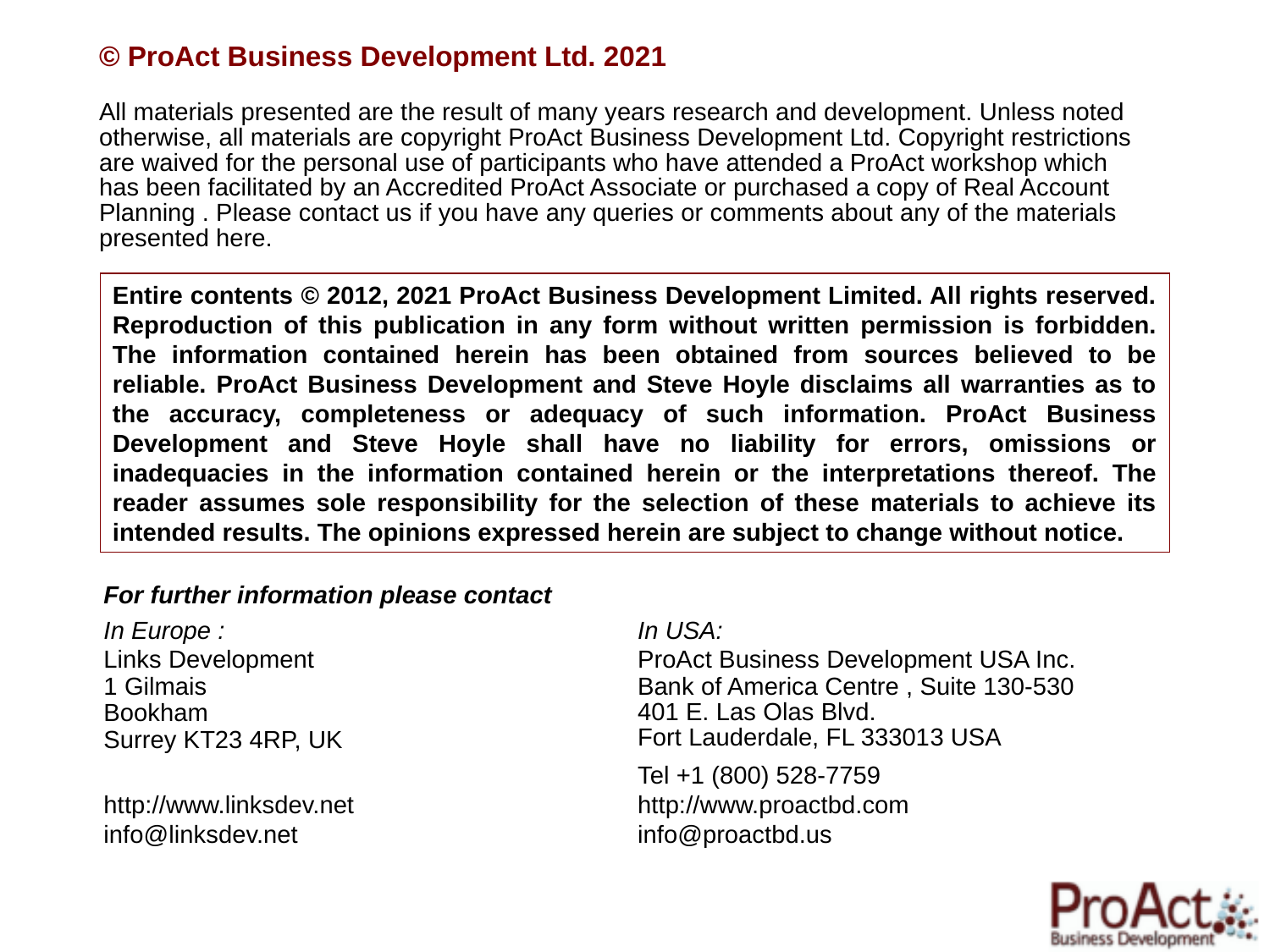

#
© ProAct Business Development Ltd. 2021

All materials presented are the result of many years research and development. Unless noted otherwise, all materials are copyright ProAct Business Development Ltd. Copyright restrictions are waived for the personal use of participants who have attended a ProAct workshop which has been facilitated by an Accredited ProAct Associate or purchased a copy of Real Account Planning . Please contact us if you have any queries or comments about any of the materials presented here.
Entire contents © 2012, 2021 ProAct Business Development Limited. All rights reserved. Reproduction of this publication in any form without written permission is forbidden. The information contained herein has been obtained from sources believed to be reliable. ProAct Business Development and Steve Hoyle disclaims all warranties as to the accuracy, completeness or adequacy of such information. ProAct Business Development and Steve Hoyle shall have no liability for errors, omissions or inadequacies in the information contained herein or the interpretations thereof. The reader assumes sole responsibility for the selection of these materials to achieve its intended results. The opinions expressed herein are subject to change without notice.
| For further information please contact |  |
| --- | --- |
| In Europe : | In USA: |
| Links Development 1 Gilmais Bookham Surrey KT23 4RP, UK | ProAct Business Development USA Inc. Bank of America Centre , Suite 130-530 401 E. Las Olas Blvd. Fort Lauderdale, FL 333013 USA |
|  | Tel +1 (800) 528-7759 |
| http://www.linksdev.net | http://www.proactbd.com |
| info@linksdev.net | info@proactbd.us |